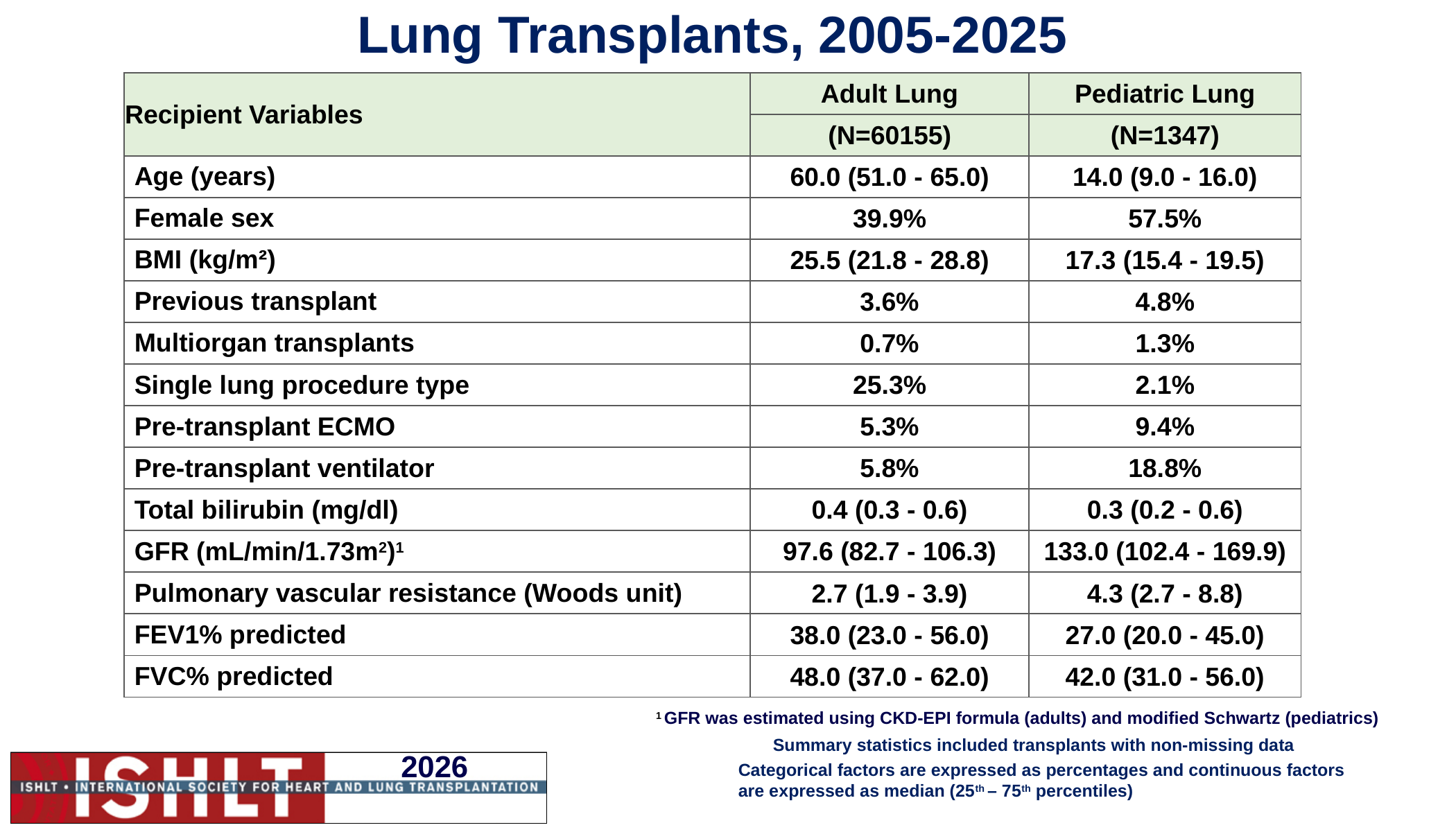

# Lung Transplants, 2005-2025
| Recipient Variables | Adult Lung | Pediatric Lung |
| --- | --- | --- |
|  | (N=60155) | (N=1347) |
| Age (years) | 60.0 (51.0 - 65.0) | 14.0 (9.0 - 16.0) |
| Female sex | 39.9% | 57.5% |
| BMI (kg/m²) | 25.5 (21.8 - 28.8) | 17.3 (15.4 - 19.5) |
| Previous transplant | 3.6% | 4.8% |
| Multiorgan transplants | 0.7% | 1.3% |
| Single lung procedure type | 25.3% | 2.1% |
| Pre-transplant ECMO | 5.3% | 9.4% |
| Pre-transplant ventilator | 5.8% | 18.8% |
| Total bilirubin (mg/dl) | 0.4 (0.3 - 0.6) | 0.3 (0.2 - 0.6) |
| GFR (mL/min/1.73m2)1 | 97.6 (82.7 - 106.3) | 133.0 (102.4 - 169.9) |
| Pulmonary vascular resistance (Woods unit) | 2.7 (1.9 - 3.9) | 4.3 (2.7 - 8.8) |
| FEV1% predicted | 38.0 (23.0 - 56.0) | 27.0 (20.0 - 45.0) |
| FVC% predicted | 48.0 (37.0 - 62.0) | 42.0 (31.0 - 56.0) |
1 GFR was estimated using CKD-EPI formula (adults) and modified Schwartz (pediatrics)
Summary statistics included transplants with non-missing data
Categorical factors are expressed as percentages and continuous factors are expressed as median (25th – 75th percentiles)